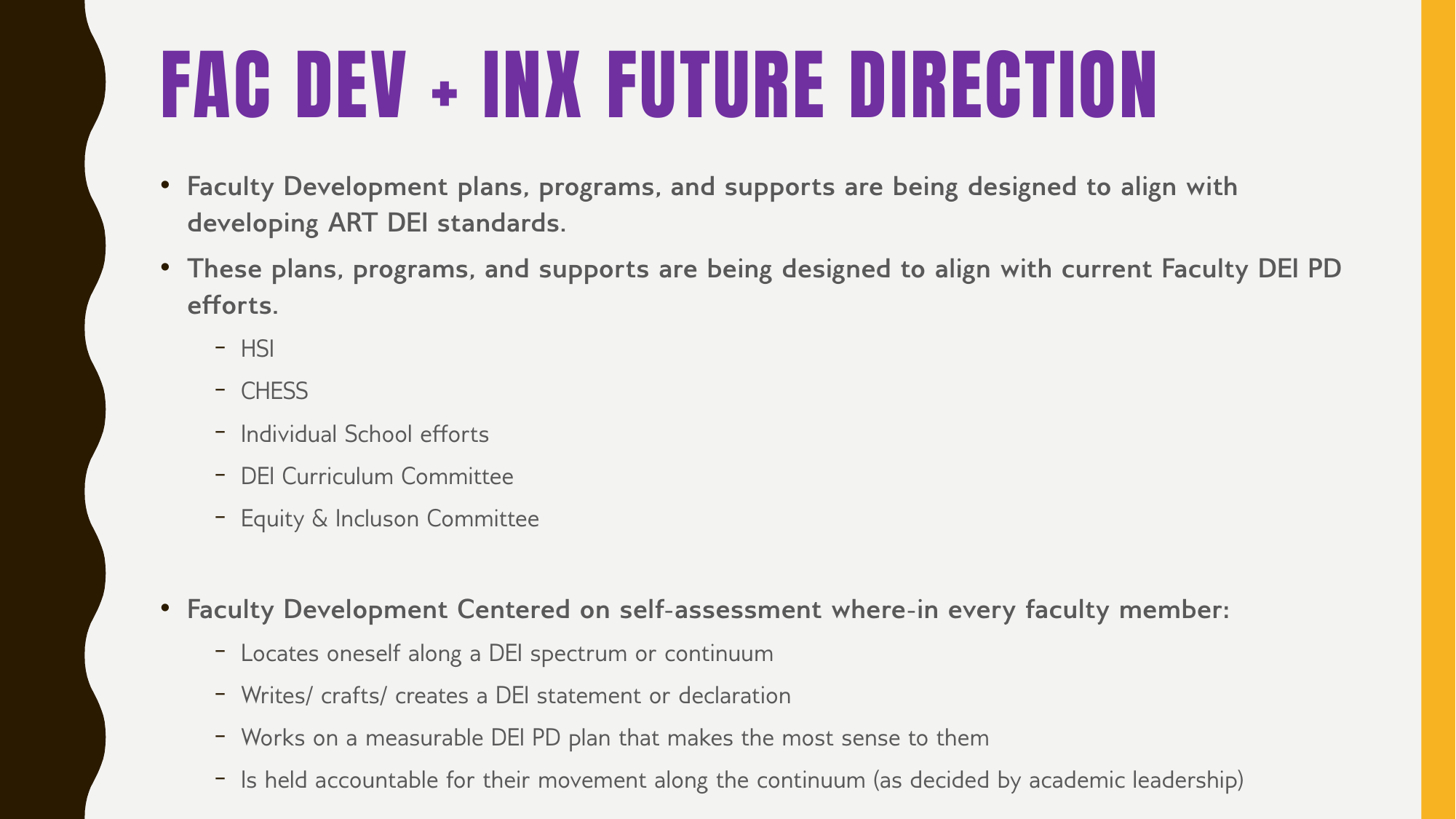

# Fac Dev + InX future direction
Faculty Development plans, programs, and supports are being designed to align with developing ART DEI standards.
These plans, programs, and supports are being designed to align with current Faculty DEI PD efforts.
HSI
CHESS
Individual School efforts
DEI Curriculum Committee
Equity & Incluson Committee

Faculty Development Centered on self-assessment where-in every faculty member:
Locates oneself along a DEI spectrum or continuum
Writes/ crafts/ creates a DEI statement or declaration
Works on a measurable DEI PD plan that makes the most sense to them
Is held accountable for their movement along the continuum (as decided by academic leadership)